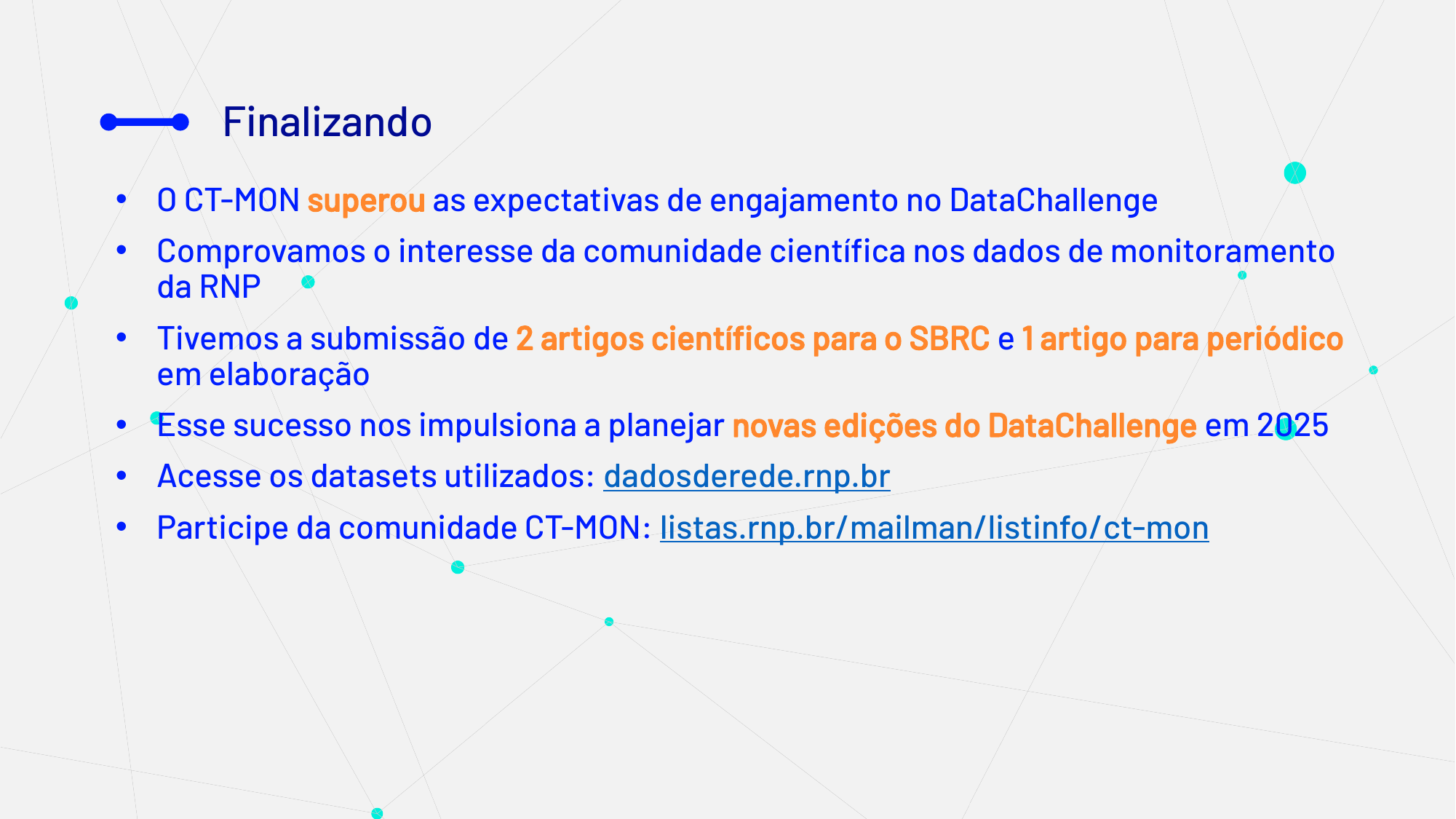

# Finalizando
O CT-MON superou as expectativas de engajamento no DataChallenge
Comprovamos o interesse da comunidade científica nos dados de monitoramento da RNP
Tivemos a submissão de 2 artigos científicos para o SBRC e 1 artigo para periódico em elaboração
Esse sucesso nos impulsiona a planejar novas edições do DataChallenge em 2025
Acesse os datasets utilizados: dadosderede.rnp.br
Participe da comunidade CT-MON: listas.rnp.br/mailman/listinfo/ct-mon